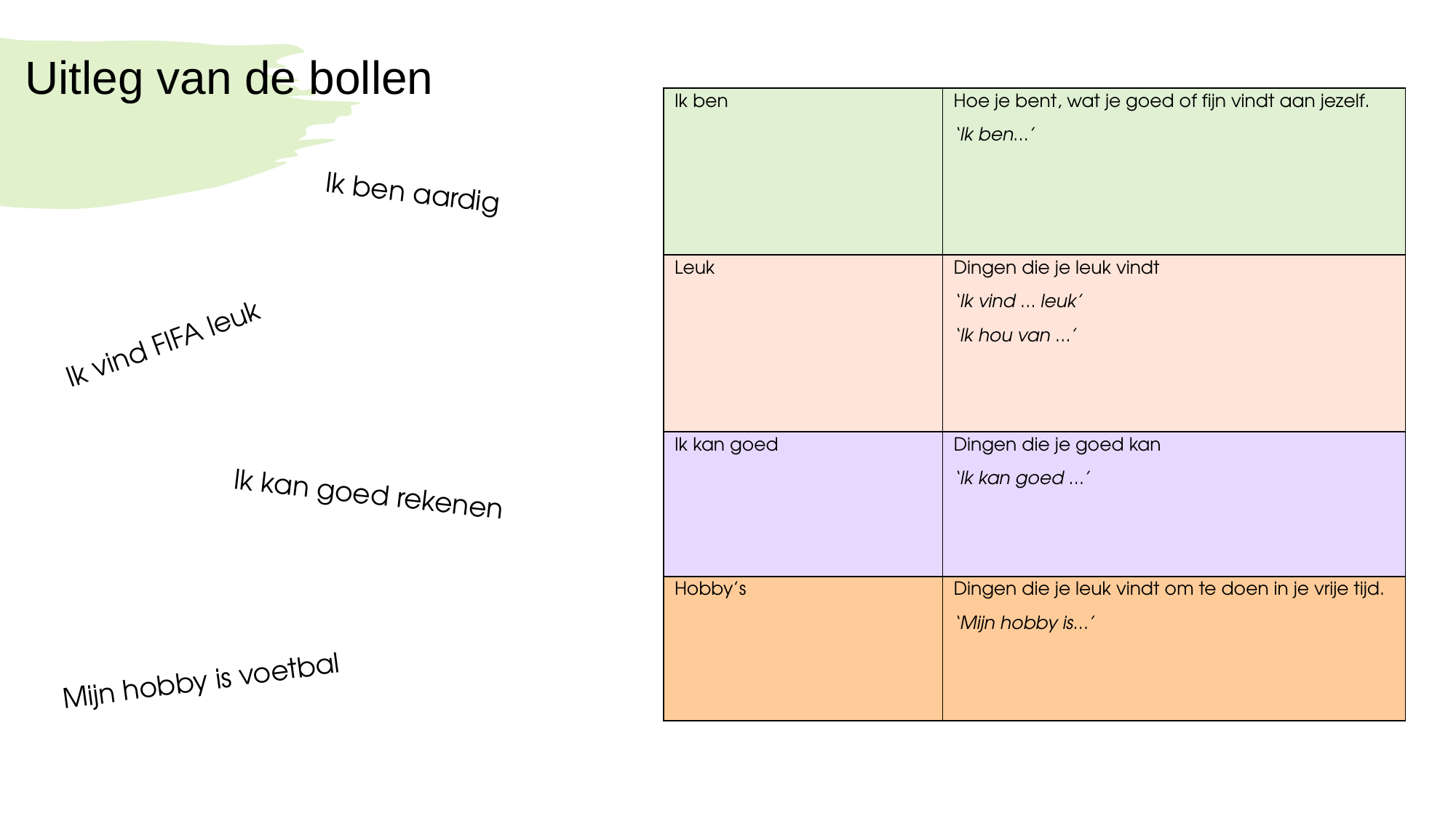

# Uitleg van de bollen
| Ik ben | Hoe je bent, wat je goed of fijn vindt aan jezelf. ‘Ik ben…’ |
| --- | --- |
| Leuk | Dingen die je leuk vindt ‘Ik vind … leuk’ ‘Ik hou van …’ |
| Ik kan goed | Dingen die je goed kan ‘Ik kan goed …’ |
| Hobby’s | Dingen die je leuk vindt om te doen in je vrije tijd. ‘Mijn hobby is…’ |
Ik ben aardig
Ik vind FIFA leuk
Ik kan goed rekenen
Mijn hobby is voetbal